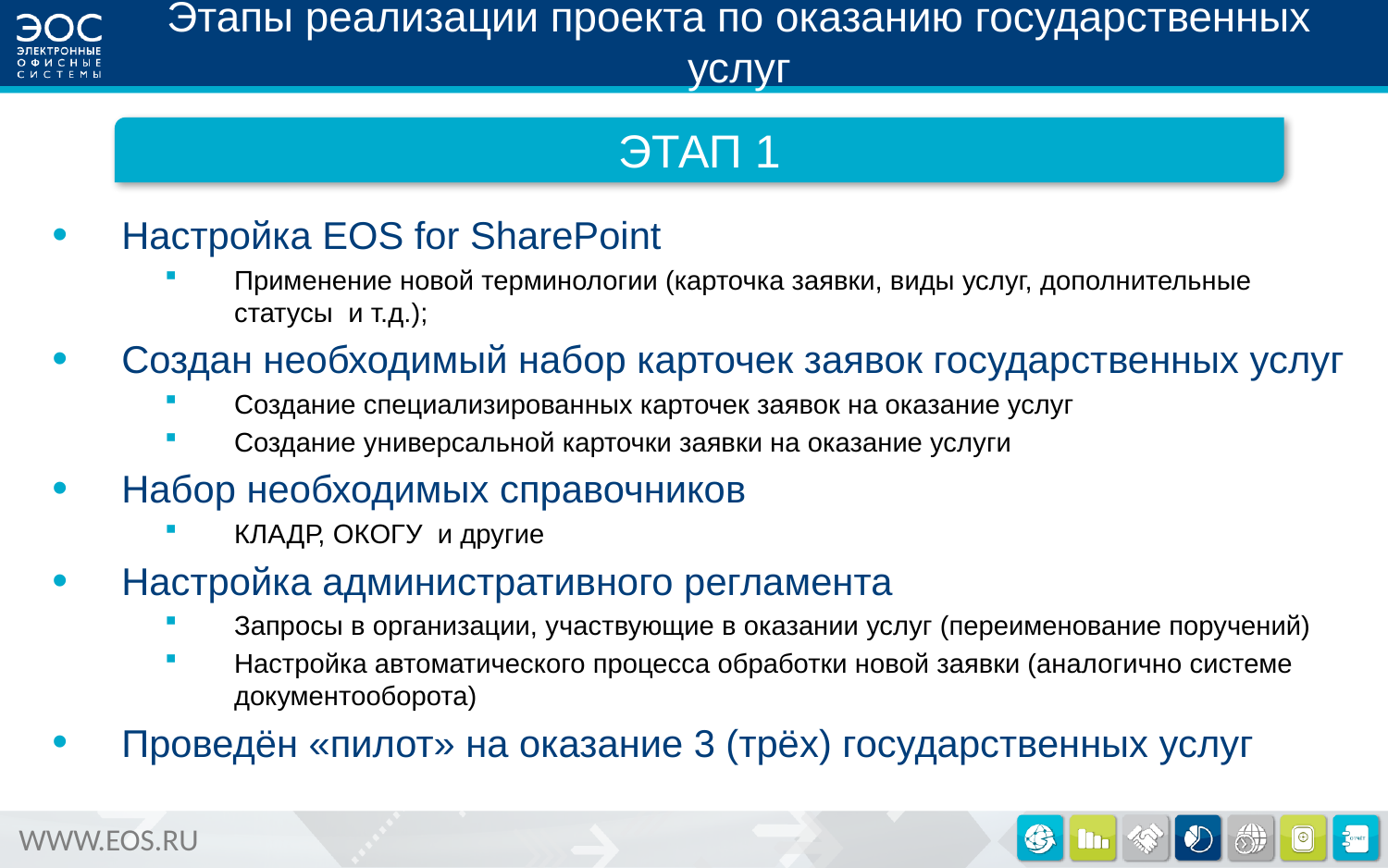

# Этапы реализации проекта по оказанию государственных услуг
ЭТАП 1
Настройка EOS for SharePoint
Применение новой терминологии (карточка заявки, виды услуг, дополнительные статусы  и т.д.);
Создан необходимый набор карточек заявок государственных услуг
Создание специализированных карточек заявок на оказание услуг
Создание универсальной карточки заявки на оказание услуги
Набор необходимых справочников
КЛАДР, ОКОГУ  и другие
Настройка административного регламента
Запросы в организации, участвующие в оказании услуг (переименование поручений)
Настройка автоматического процесса обработки новой заявки (аналогично системе документооборота)
Проведён «пилот» на оказание 3 (трёх) государственных услуг